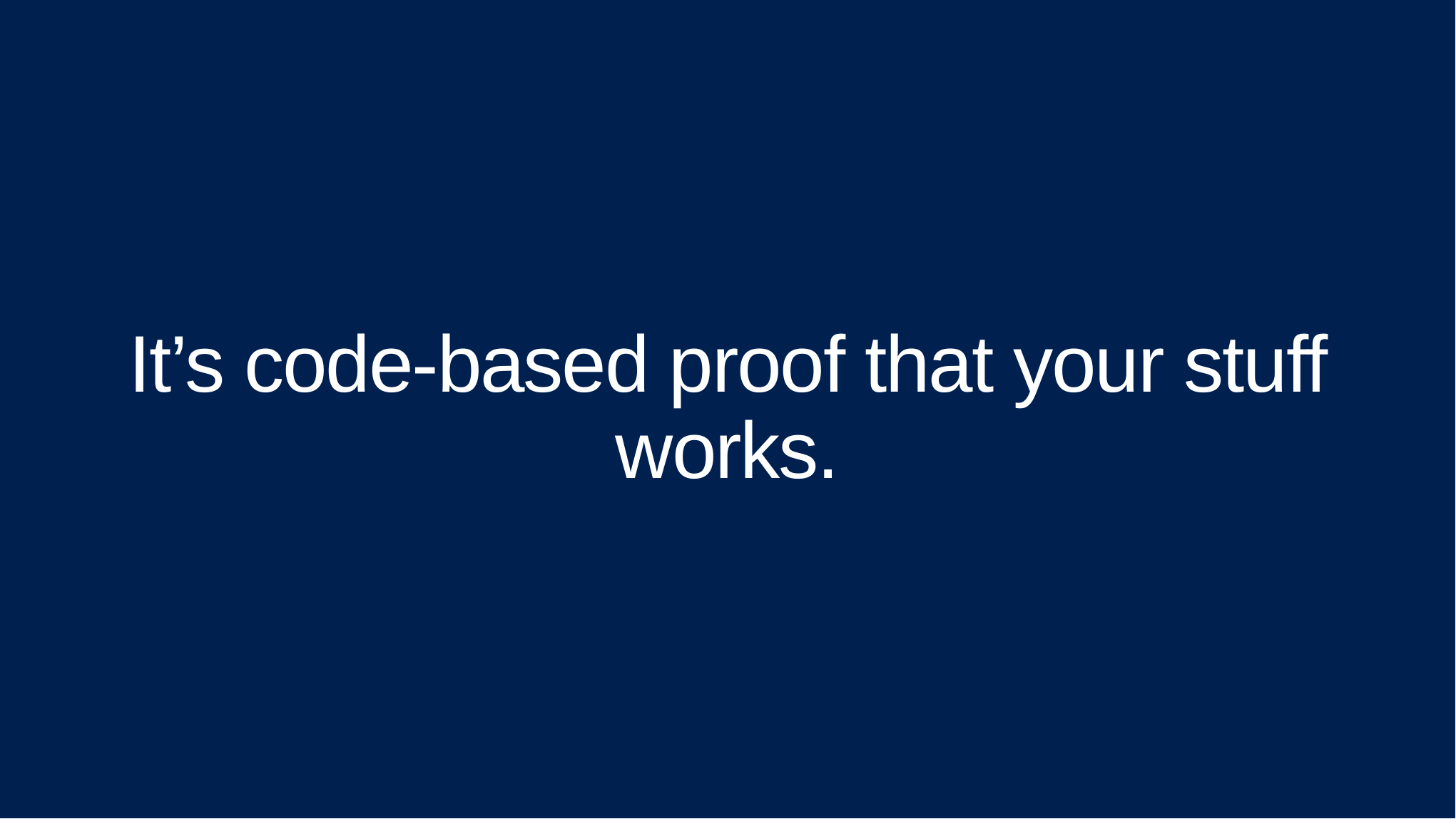

# It’s code-based proof that your stuff works.